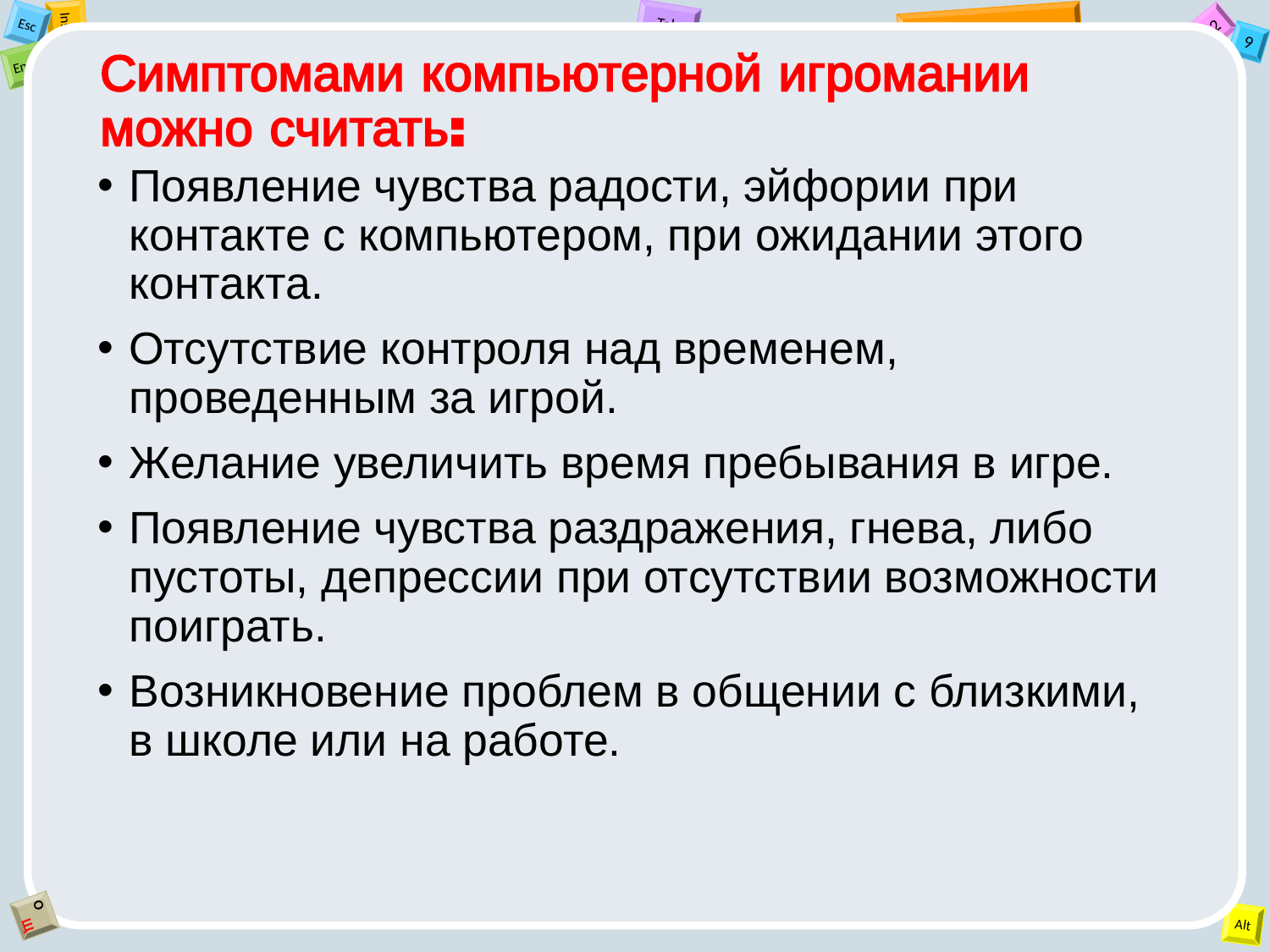

# Симптомами компьютерной игромании можно считать:
Появление чувства радости, эйфории при контакте с компьютером, при ожидании этого контакта.
Отсутствие контроля над временем, проведенным за игрой.
Желание увеличить время пребывания в игре.
Появление чувства раздражения, гнева, либо пустоты, депрессии при отсутствии возможности поиграть.
Возникновение проблем в общении с близкими, в школе или на работе.